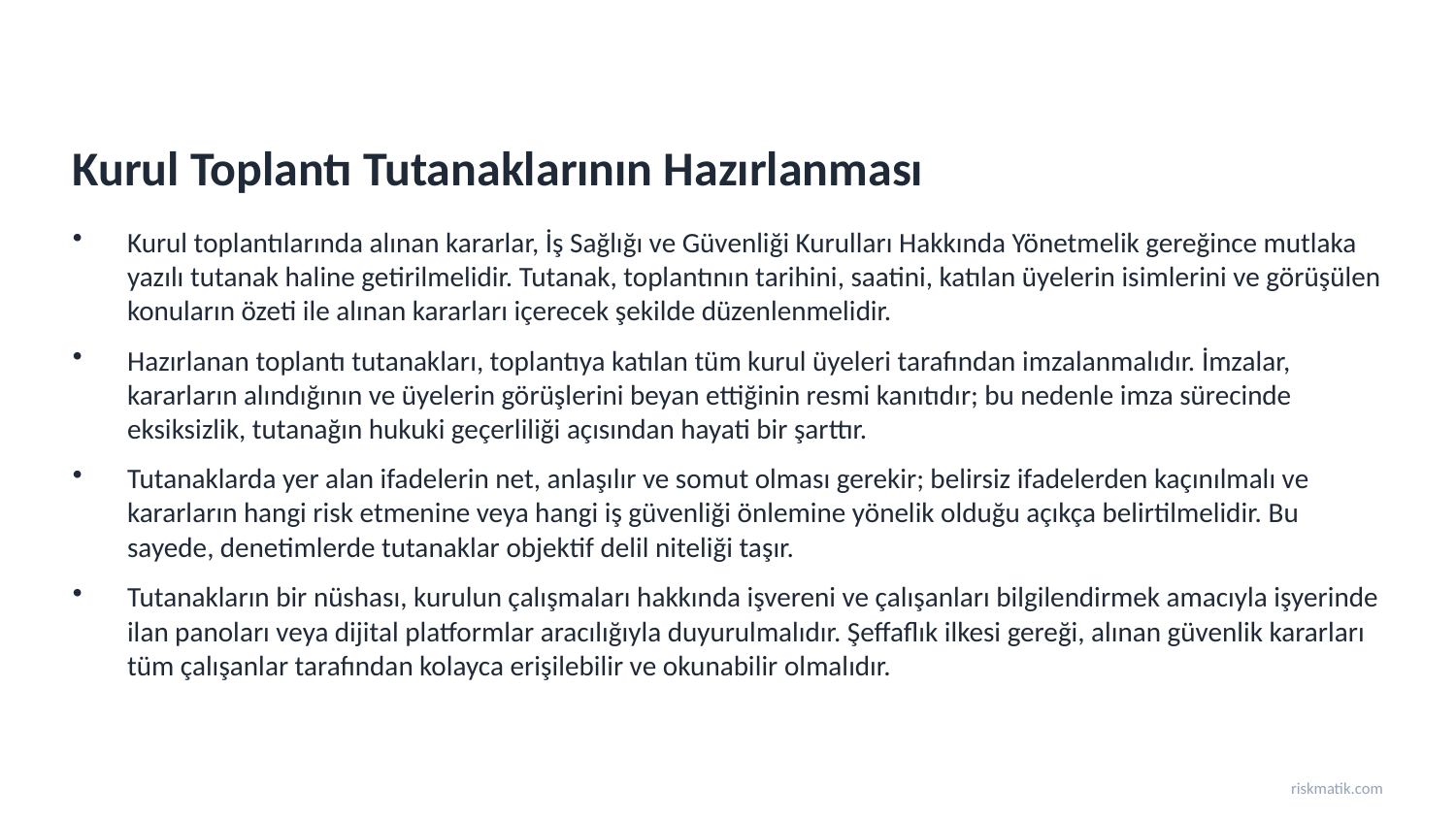

Kurul Toplantı Tutanaklarının Hazırlanması
Kurul toplantılarında alınan kararlar, İş Sağlığı ve Güvenliği Kurulları Hakkında Yönetmelik gereğince mutlaka yazılı tutanak haline getirilmelidir. Tutanak, toplantının tarihini, saatini, katılan üyelerin isimlerini ve görüşülen konuların özeti ile alınan kararları içerecek şekilde düzenlenmelidir.
Hazırlanan toplantı tutanakları, toplantıya katılan tüm kurul üyeleri tarafından imzalanmalıdır. İmzalar, kararların alındığının ve üyelerin görüşlerini beyan ettiğinin resmi kanıtıdır; bu nedenle imza sürecinde eksiksizlik, tutanağın hukuki geçerliliği açısından hayati bir şarttır.
Tutanaklarda yer alan ifadelerin net, anlaşılır ve somut olması gerekir; belirsiz ifadelerden kaçınılmalı ve kararların hangi risk etmenine veya hangi iş güvenliği önlemine yönelik olduğu açıkça belirtilmelidir. Bu sayede, denetimlerde tutanaklar objektif delil niteliği taşır.
Tutanakların bir nüshası, kurulun çalışmaları hakkında işvereni ve çalışanları bilgilendirmek amacıyla işyerinde ilan panoları veya dijital platformlar aracılığıyla duyurulmalıdır. Şeffaflık ilkesi gereği, alınan güvenlik kararları tüm çalışanlar tarafından kolayca erişilebilir ve okunabilir olmalıdır.
riskmatik.com